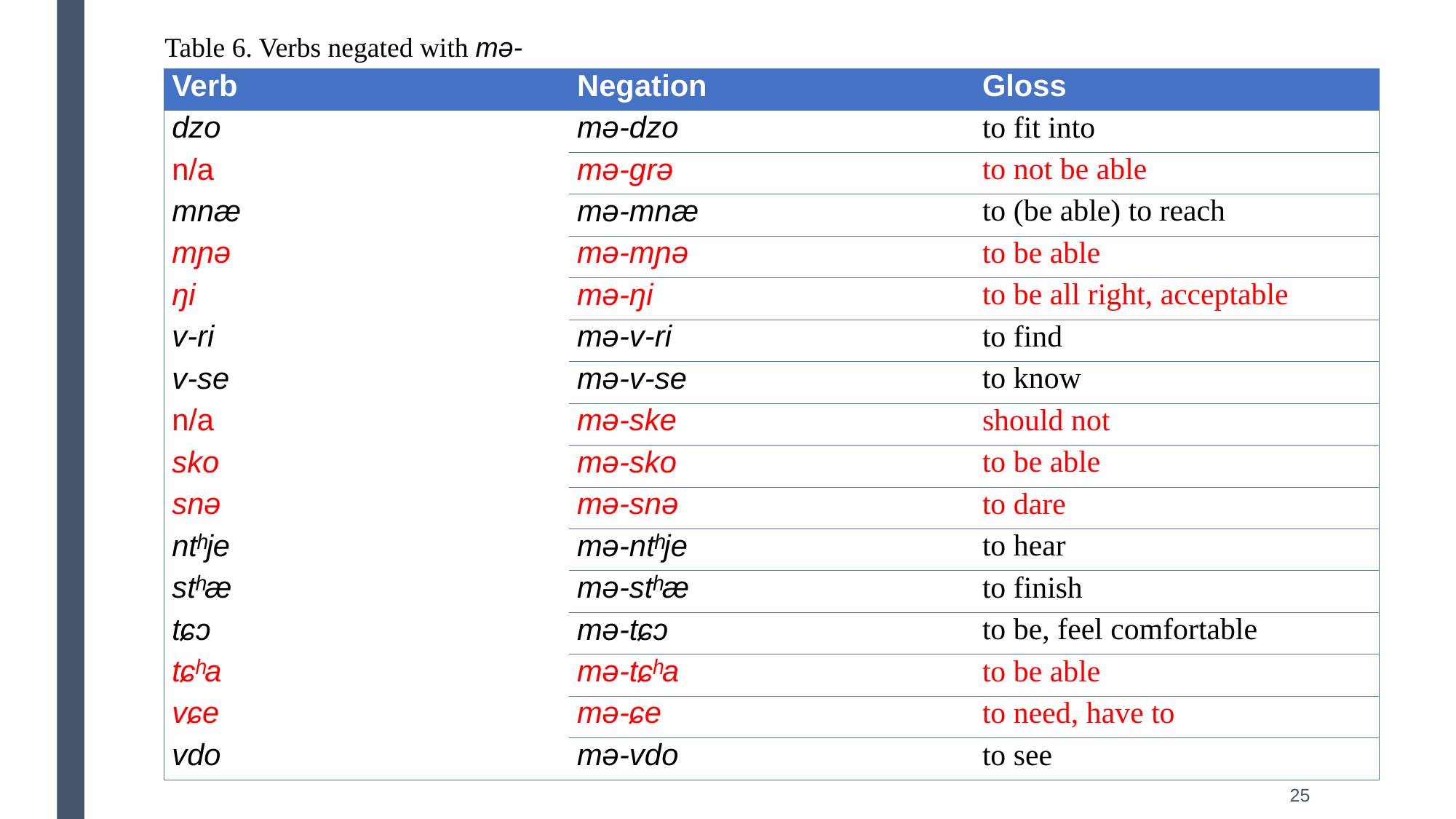

Table 6. Verbs negated with mə-
| Verb | Negation | Gloss |
| --- | --- | --- |
| dzo | mə-dzo | to fit into |
| n/a | mə-grə | to not be able |
| mnæ | mə-mnæ | to (be able) to reach |
| mɲə | mə-mɲə | to be able |
| ŋi | mə-ŋi | to be all right, acceptable |
| v-ri | mə-v-ri | to find |
| v-se | mə-v-se | to know |
| n/a | mə-ske | should not |
| sko | mə-sko | to be able |
| snə | mə-snə | to dare |
| ntʰje | mə-ntʰje | to hear |
| stʰæ | mə-stʰæ | to finish |
| tɕɔ | mə-tɕɔ | to be, feel comfortable |
| tɕʰa | mə-tɕʰa | to be able |
| vɕe | mə-ɕe | to need, have to |
| vdo | mə-vdo | to see |
25